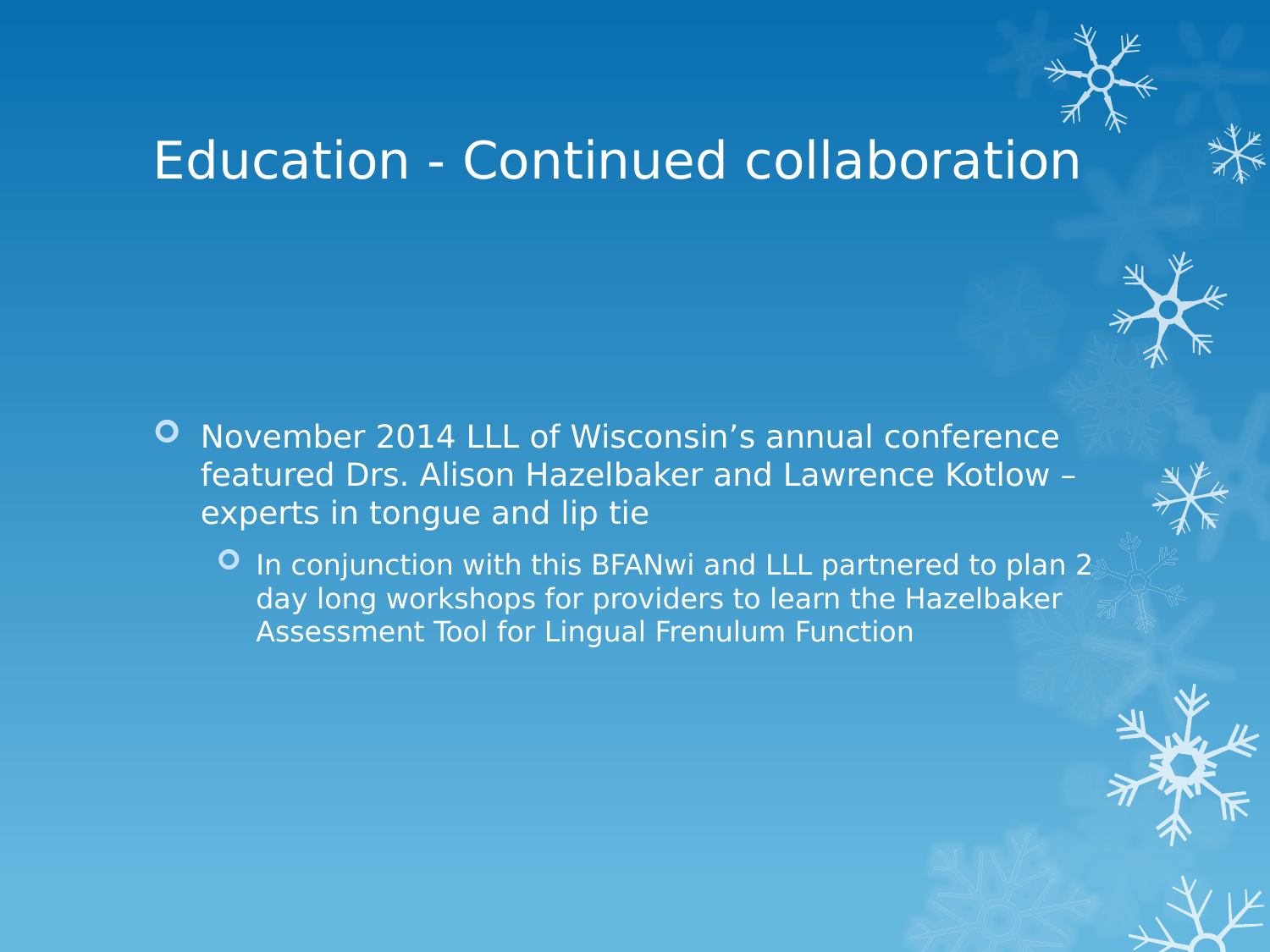

# Education - Continued collaboration
November 2014 LLL of Wisconsin’s annual conference featured Drs. Alison Hazelbaker and Lawrence Kotlow – experts in tongue and lip tie
In conjunction with this BFANwi and LLL partnered to plan 2 day long workshops for providers to learn the Hazelbaker Assessment Tool for Lingual Frenulum Function